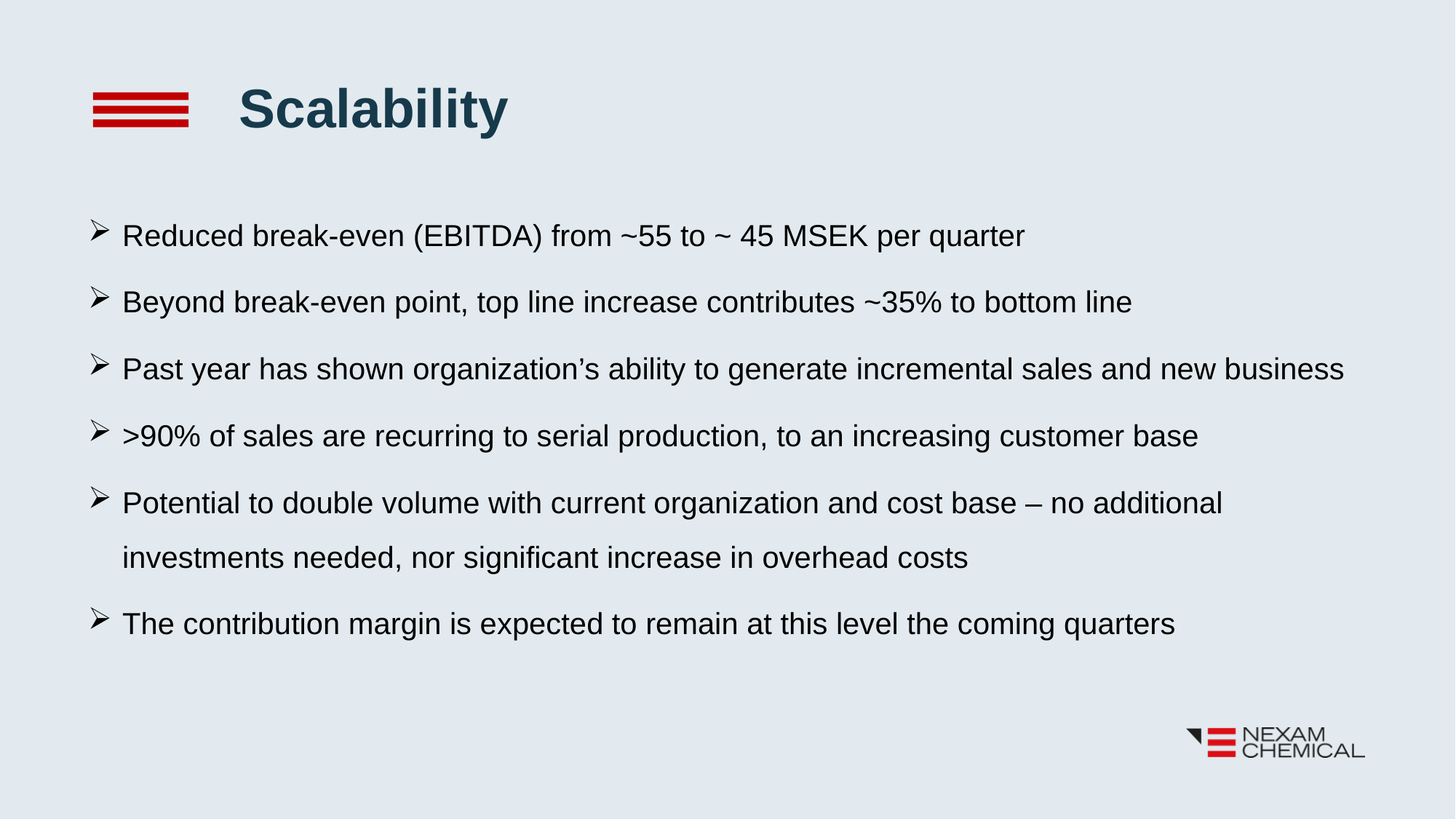

Scalability

Reduced break-even (EBITDA) from ~55 to ~ 45 MSEK per quarter
Beyond break-even point, top line increase contributes ~35% to bottom line
Past year has shown organization’s ability to generate incremental sales and new business
>90% of sales are recurring to serial production, to an increasing customer base
Potential to double volume with current organization and cost base – no additional investments needed, nor significant increase in overhead costs
The contribution margin is expected to remain at this level the coming quarters